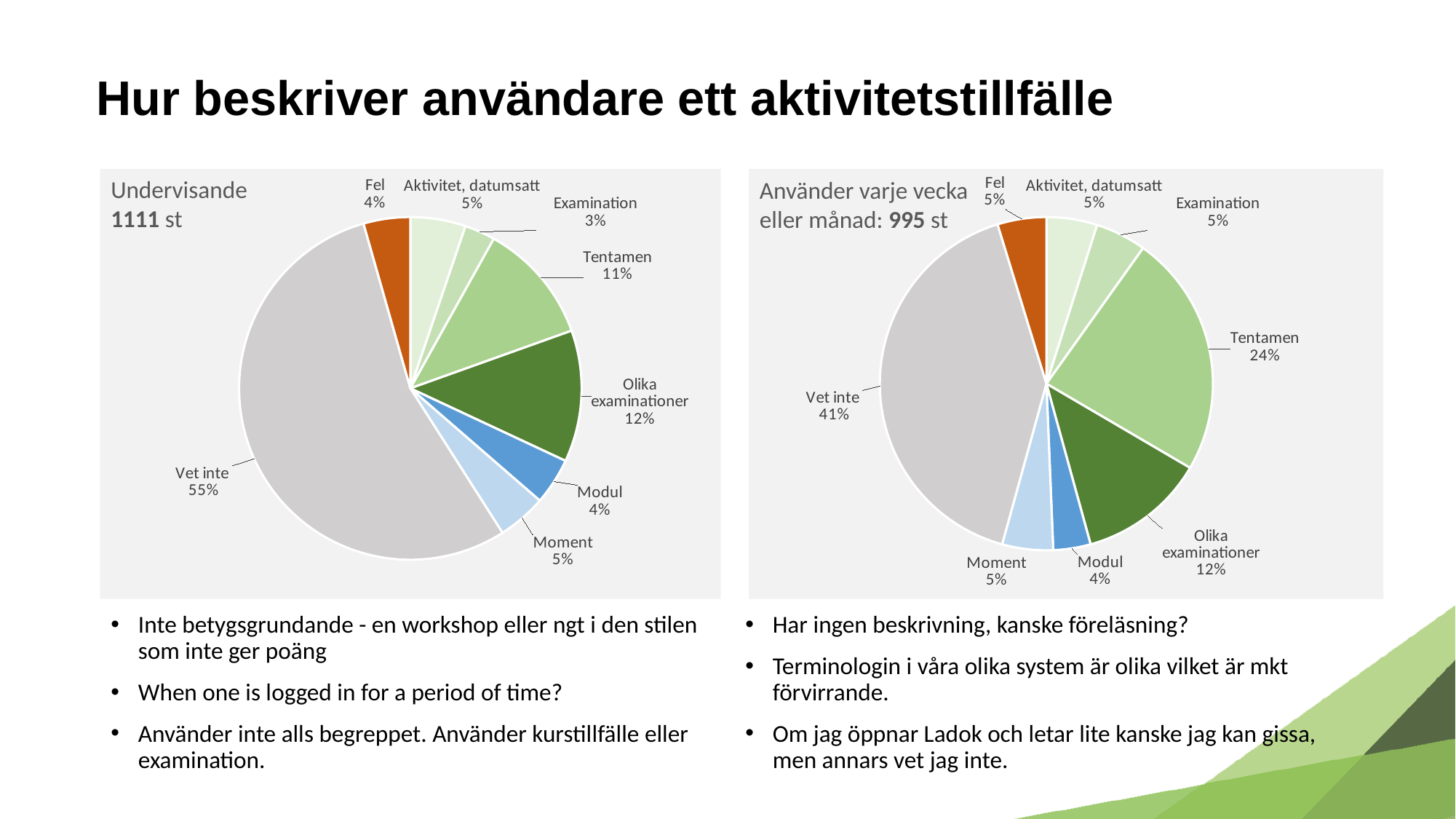

# Hur beskriver användare ett aktivitetstillfälle
Undervisande
1111 st

### Chart

| Category |  |
|---|---|
| Aktivitet, datumsatt | 58.0 |
| Examination | 32.0 |
| Tentamen | 127.0 |
| Olika examinationer | 138.0 |
| Modul | 49.0 |
| Moment | 51.0 |
| Vet inte  | 607.0 |
| Fel | 49.0 |

### Chart

| Category |  |
|---|---|
| Aktivitet, datumsatt | 49.0 |
| Examination | 49.0 |
| Tentamen | 234.0 |
| Olika examinationer | 122.0 |
| Modul | 36.0 |
| Moment | 49.0 |
| Vet inte  | 407.0 |
| Fel | 47.0 |
Använder varje vecka
eller månad: 995 st
Inte betygsgrundande - en workshop eller ngt i den stilen som inte ger poäng
When one is logged in for a period of time?
Använder inte alls begreppet. Använder kurstillfälle eller examination.
Har ingen beskrivning, kanske föreläsning?
Terminologin i våra olika system är olika vilket är mkt förvirrande.
Om jag öppnar Ladok och letar lite kanske jag kan gissa, men annars vet jag inte.